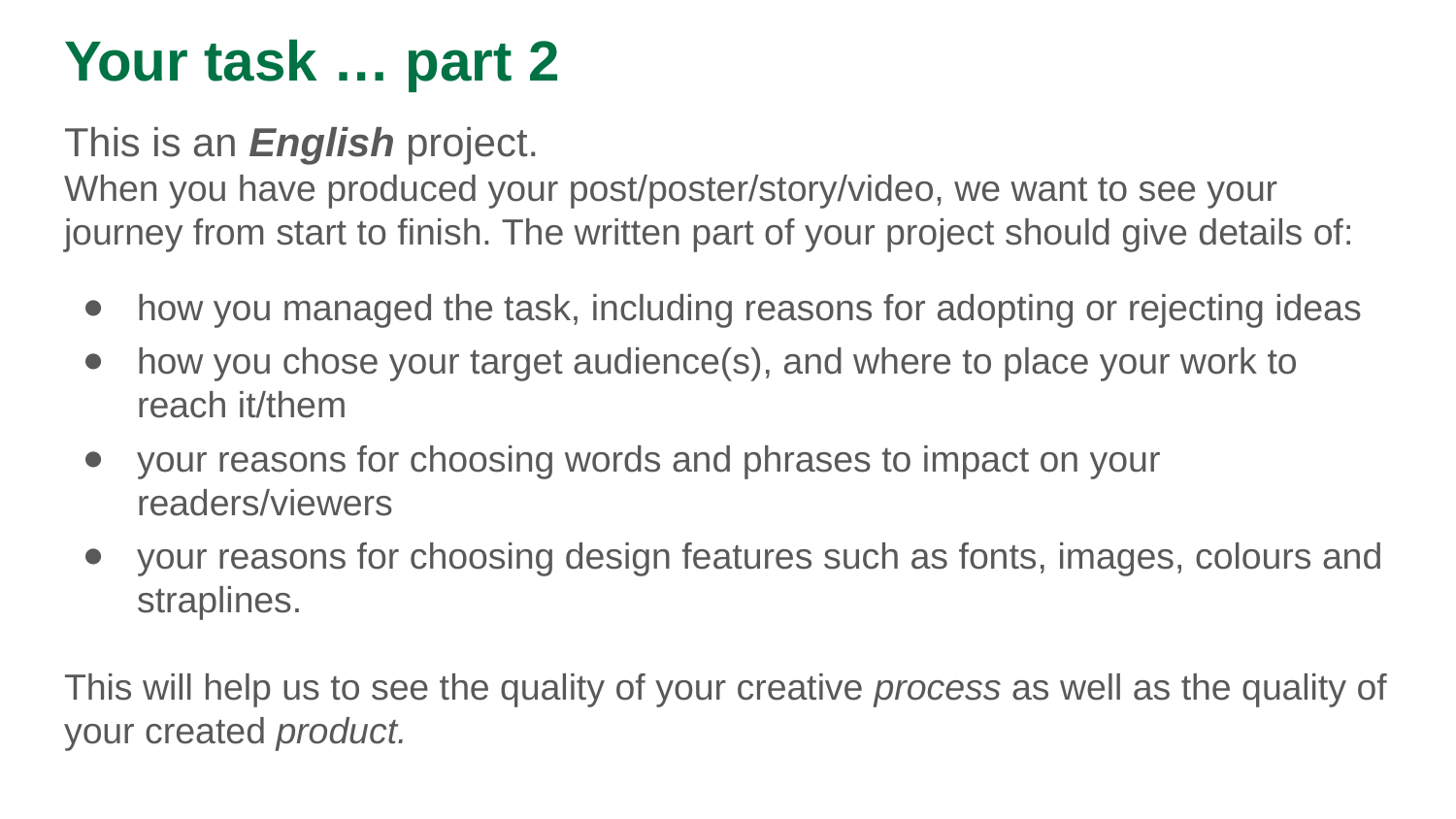

# Your task … part 2
This is an English project.
When you have produced your post/poster/story/video, we want to see your journey from start to finish. The written part of your project should give details of:
how you managed the task, including reasons for adopting or rejecting ideas
how you chose your target audience(s), and where to place your work to reach it/them
your reasons for choosing words and phrases to impact on your readers/viewers
your reasons for choosing design features such as fonts, images, colours and straplines.
This will help us to see the quality of your creative process as well as the quality of your created product.